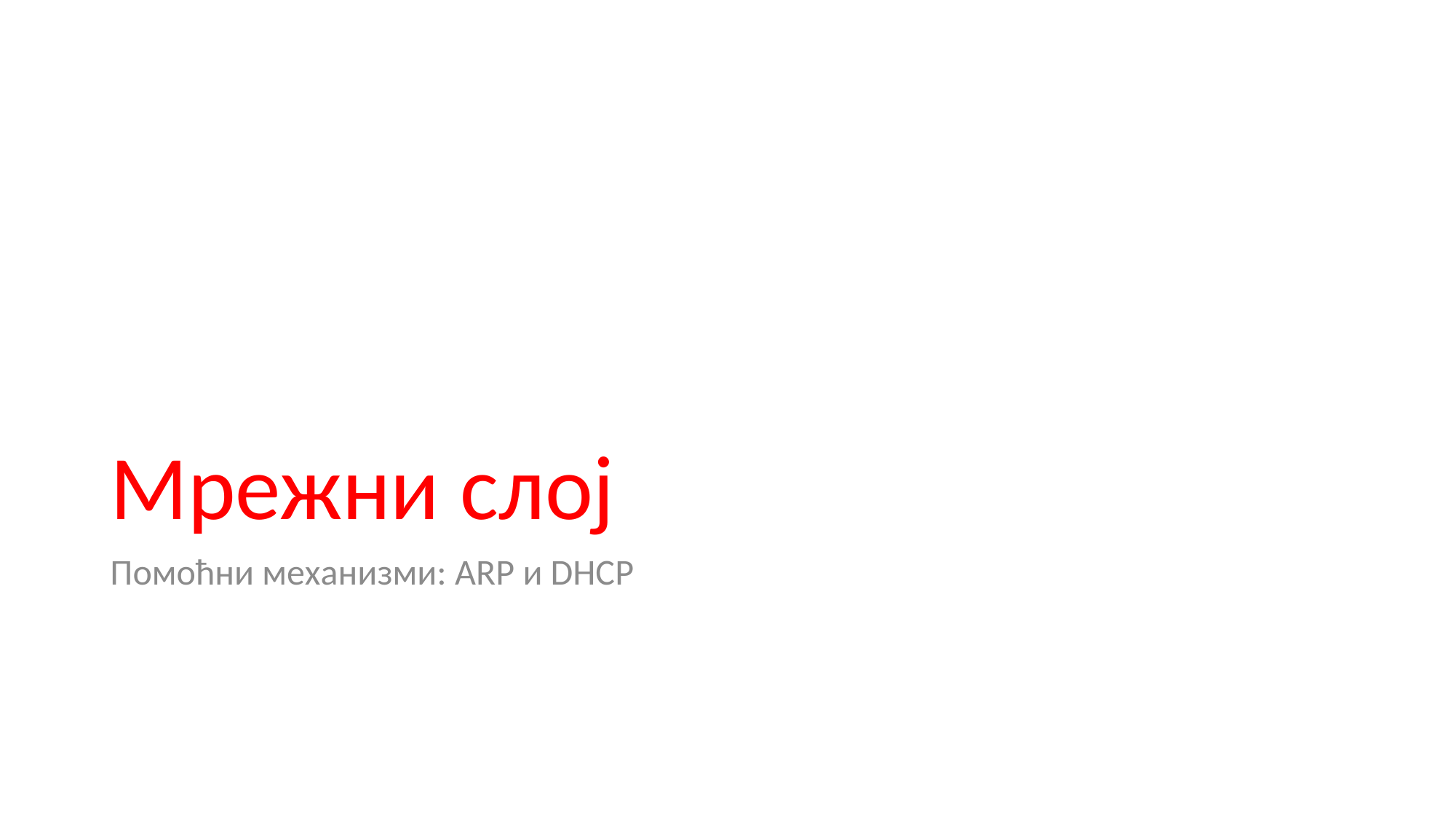

# Мрежни слој
Помоћни механизми: ARP и DHCP